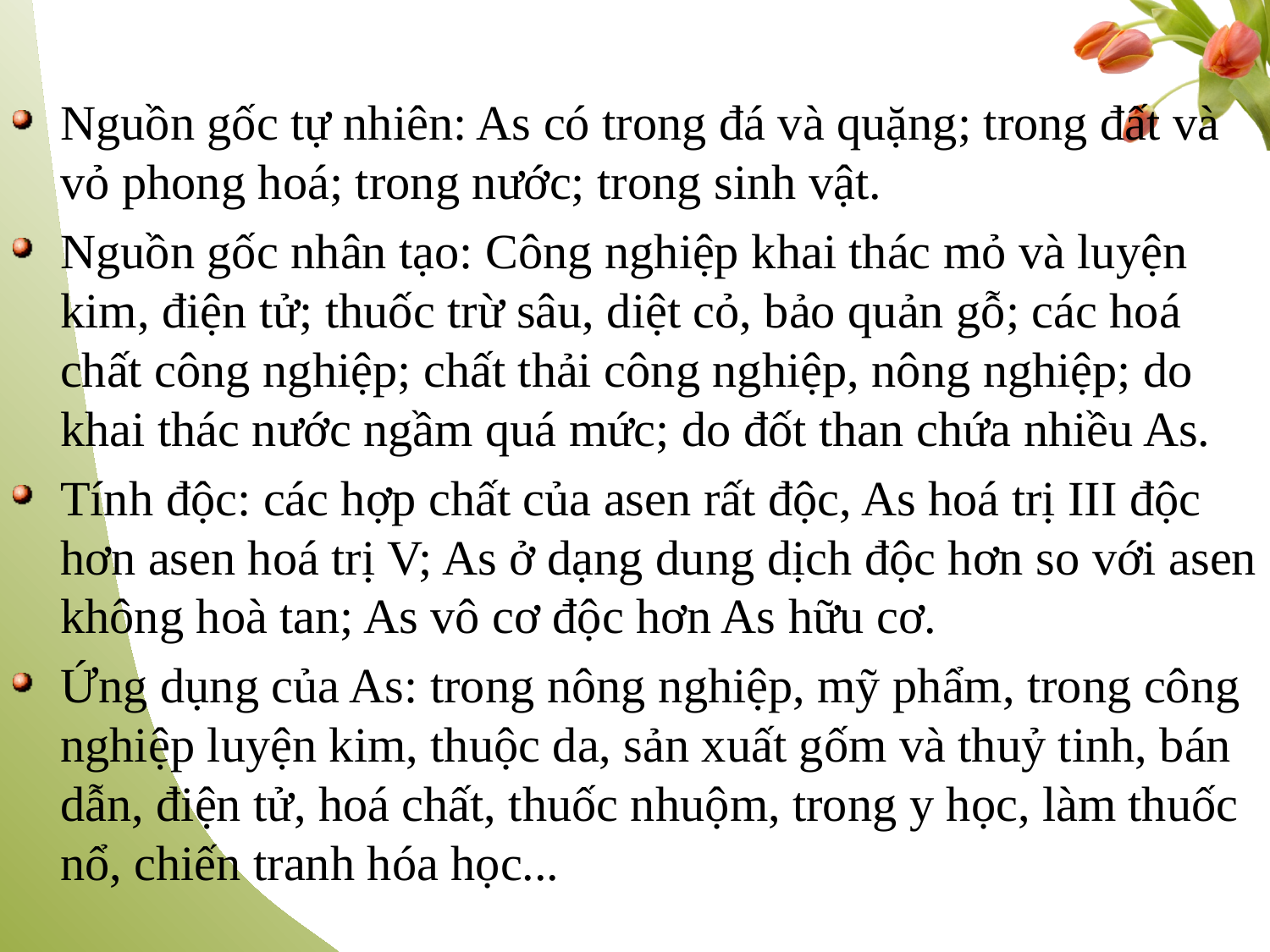

Nguồn gốc tự nhiên: As có trong đá và quặng; trong đất và vỏ phong hoá; trong nước; trong sinh vật.
Nguồn gốc nhân tạo: Công nghiệp khai thác mỏ và luyện kim, điện tử; thuốc trừ sâu, diệt cỏ, bảo quản gỗ; các hoá chất công nghiệp; chất thải công nghiệp, nông nghiệp; do khai thác nước ngầm quá mức; do đốt than chứa nhiều As.
Tính độc: các hợp chất của asen rất độc, As hoá trị III độc hơn asen hoá trị V; As ở dạng dung dịch độc hơn so với asen không hoà tan; As vô cơ độc hơn As hữu cơ.
Ứng dụng của As: trong nông nghiệp, mỹ phẩm, trong công nghiệp luyện kim, thuộc da, sản xuất gốm và thuỷ tinh, bán dẫn, điện tử, hoá chất, thuốc nhuộm, trong y học, làm thuốc nổ, chiến tranh hóa học...